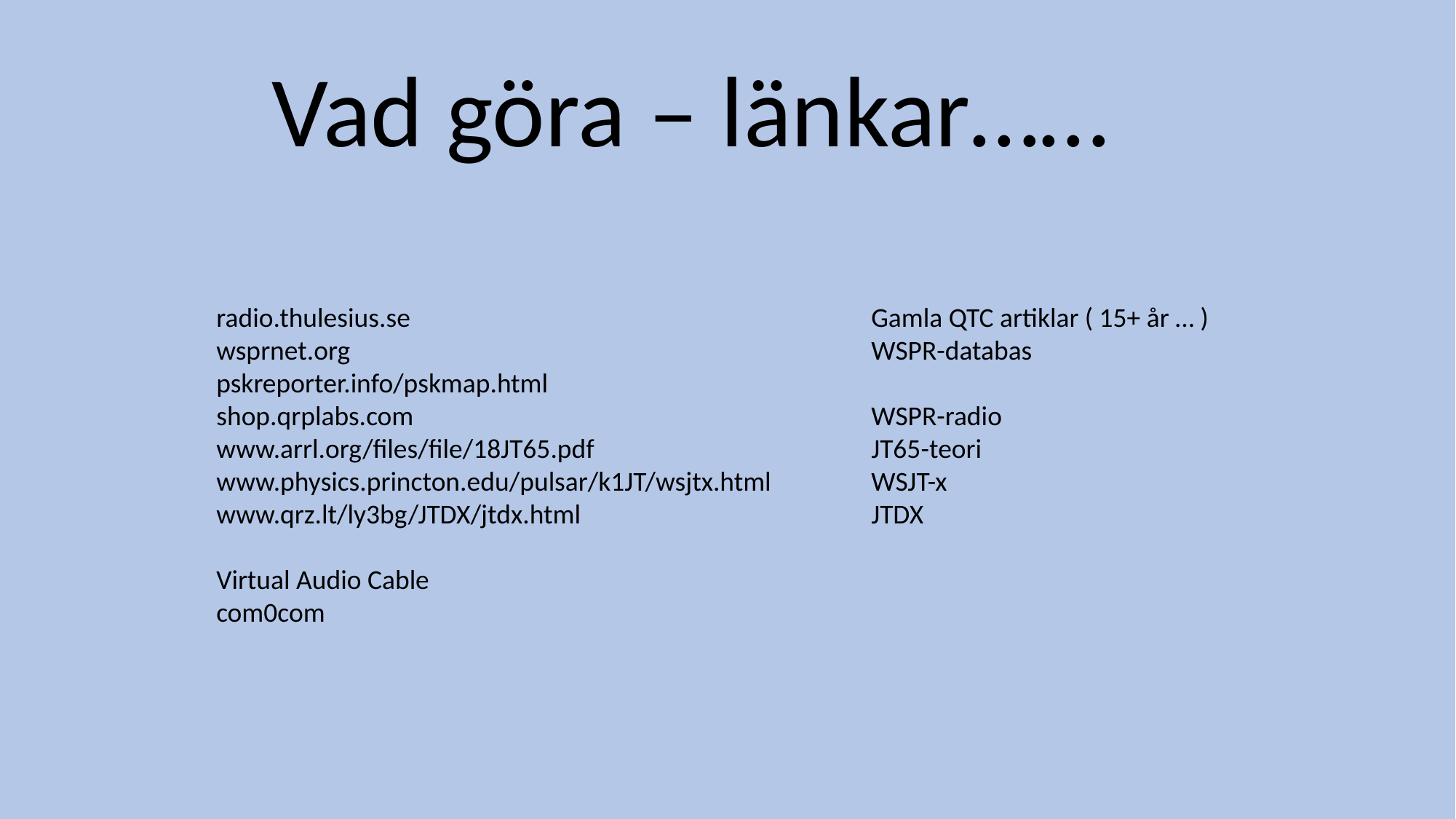

Vad göra – länkar……
radio.thulesius.se					Gamla QTC artiklar ( 15+ år … )
wsprnet.org					WSPR-databas
pskreporter.info/pskmap.html
shop.qrplabs.com					WSPR-radio
www.arrl.org/files/file/18JT65.pdf			JT65-teori
www.physics.princton.edu/pulsar/k1JT/wsjtx.html	WSJT-x
www.qrz.lt/ly3bg/JTDX/jtdx.html			JTDX

Virtual Audio Cable
com0com